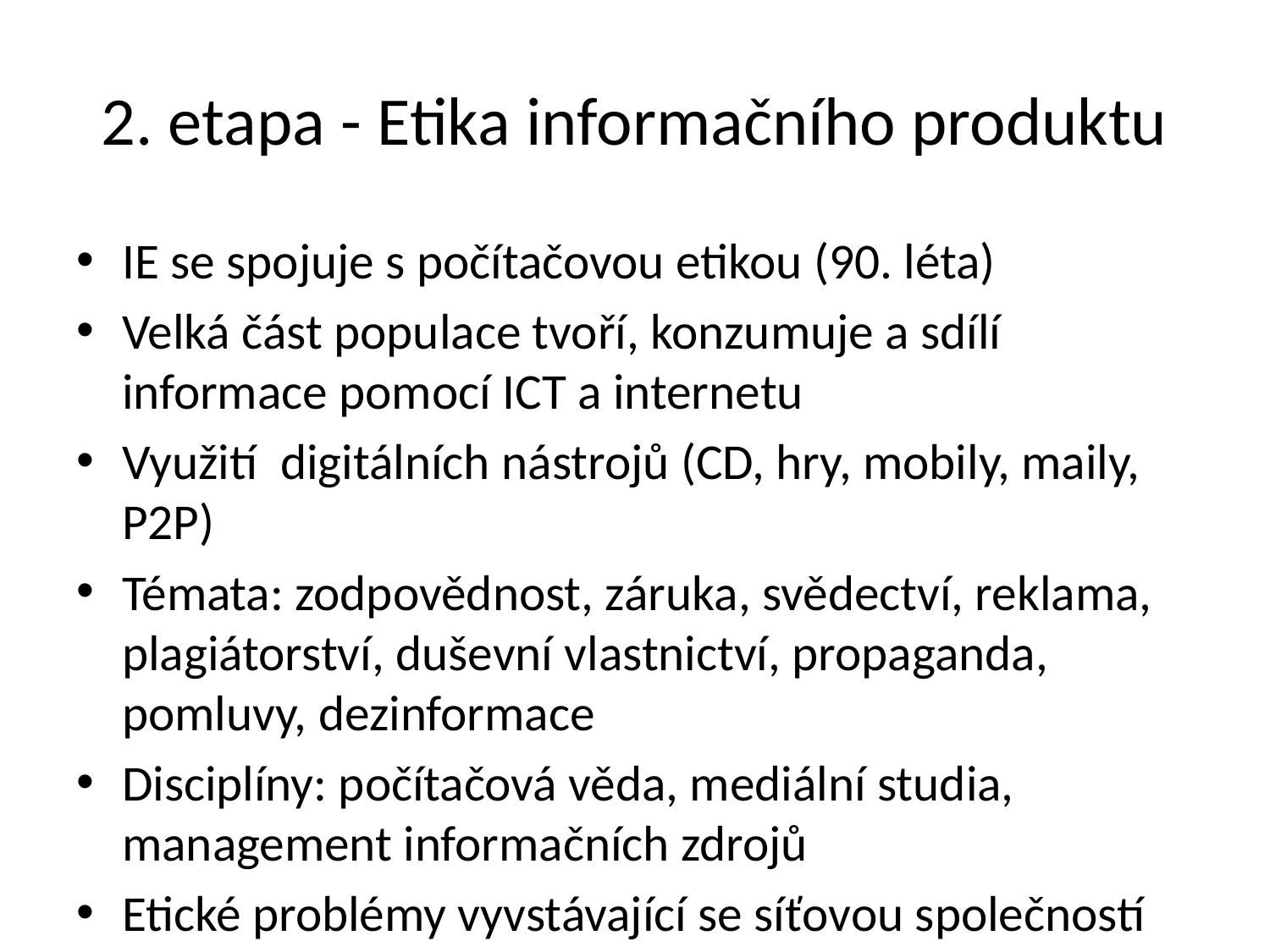

# 2. etapa - Etika informačního produktu
IE se spojuje s počítačovou etikou (90. léta)
Velká část populace tvoří, konzumuje a sdílí informace pomocí ICT a internetu
Využití  digitálních nástrojů (CD, hry, mobily, maily, P2P)
Témata: zodpovědnost, záruka, svědectví, reklama, plagiátorství, duševní vlastnictví, propaganda, pomluvy, dezinformace
Disciplíny: počítačová věda, mediální studia, management informačních zdrojů
Etické problémy vyvstávající se síťovou společností